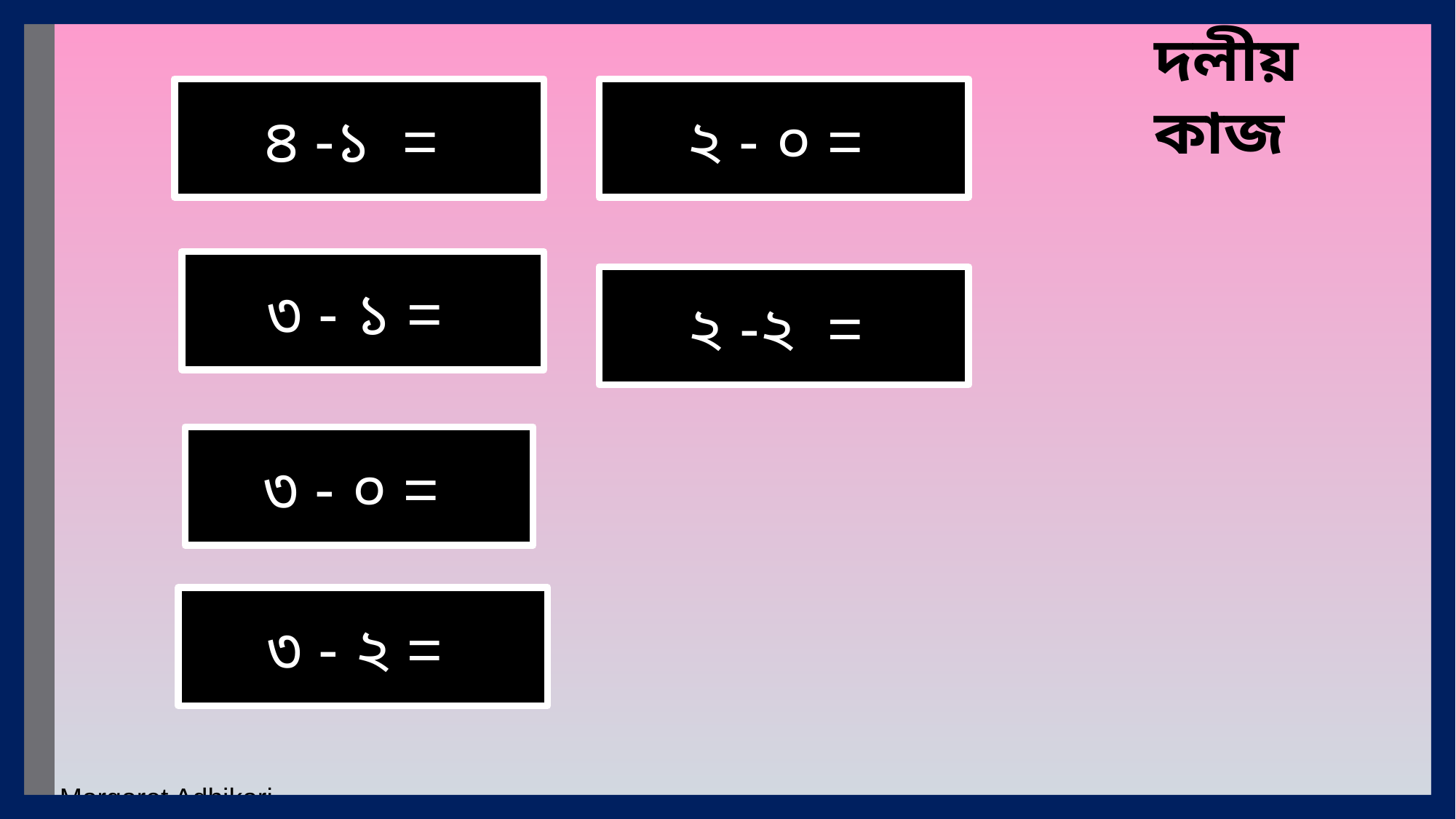

দলীয় কাজ
২ - ০ =
৪ -১  =
৩ - ১ =
২ -২  =
৩ - ০ =
৩ - ২ =
Margaret Adhikari